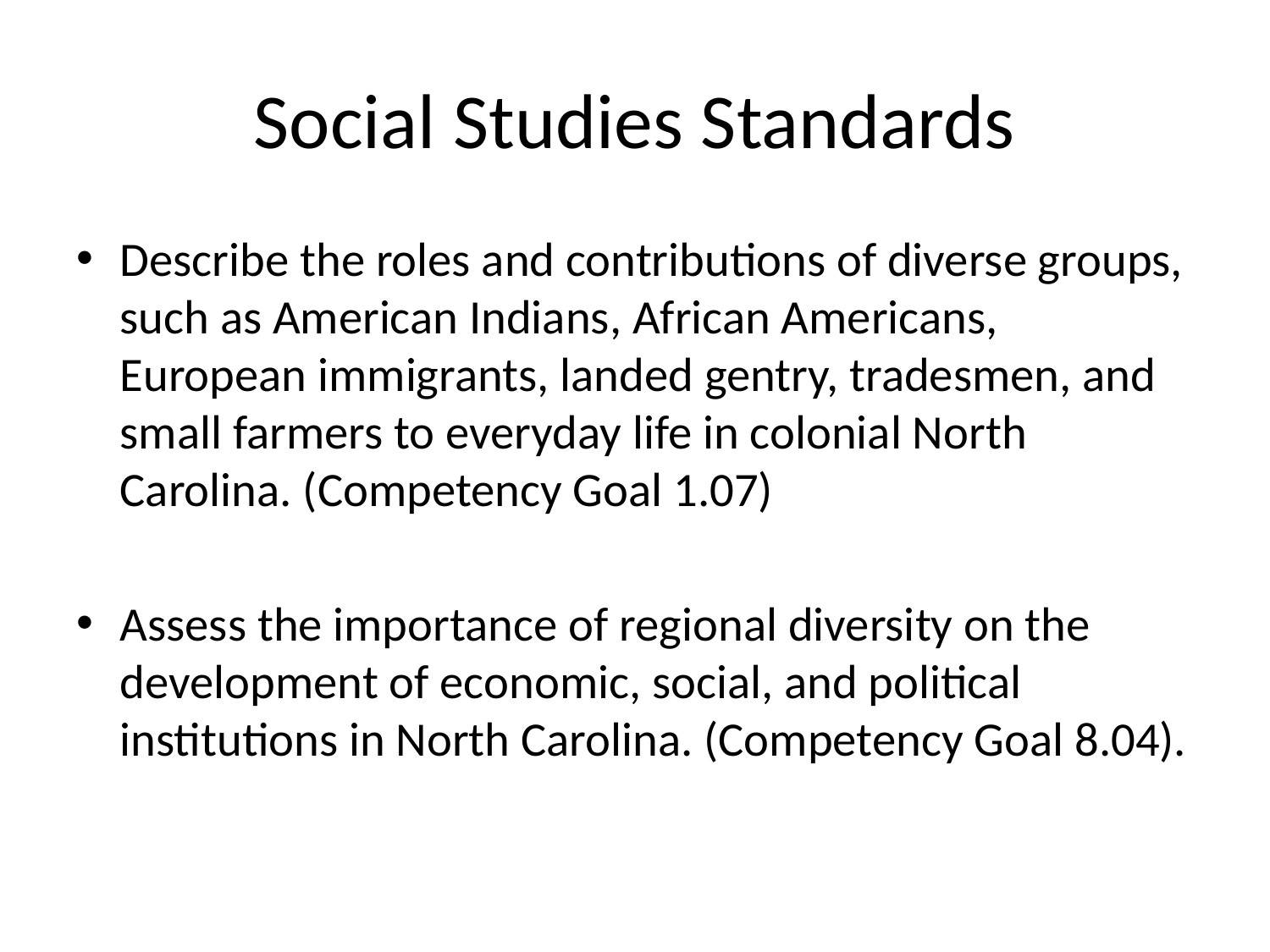

# Social Studies Standards
Describe the roles and contributions of diverse groups, such as American Indians, African Americans, European immigrants, landed gentry, tradesmen, and small farmers to everyday life in colonial North Carolina. (Competency Goal 1.07)

Assess the importance of regional diversity on the development of economic, social, and political institutions in North Carolina. (Competency Goal 8.04).